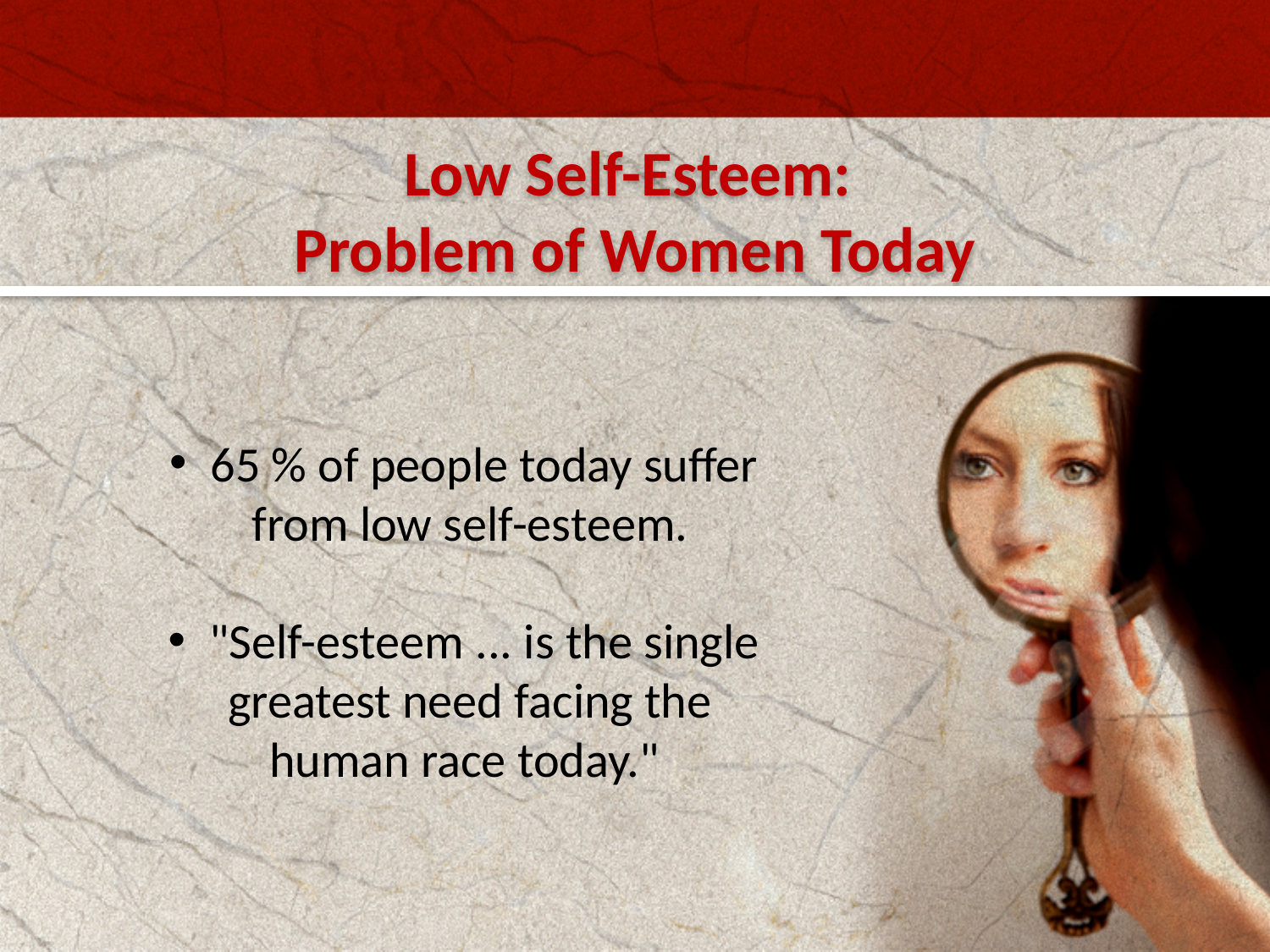

Low Self-Esteem:
Problem of Women Today

 65 % of people today suffer from low self-esteem.

 "Self-esteem ... is the single greatest need facing the human race today."